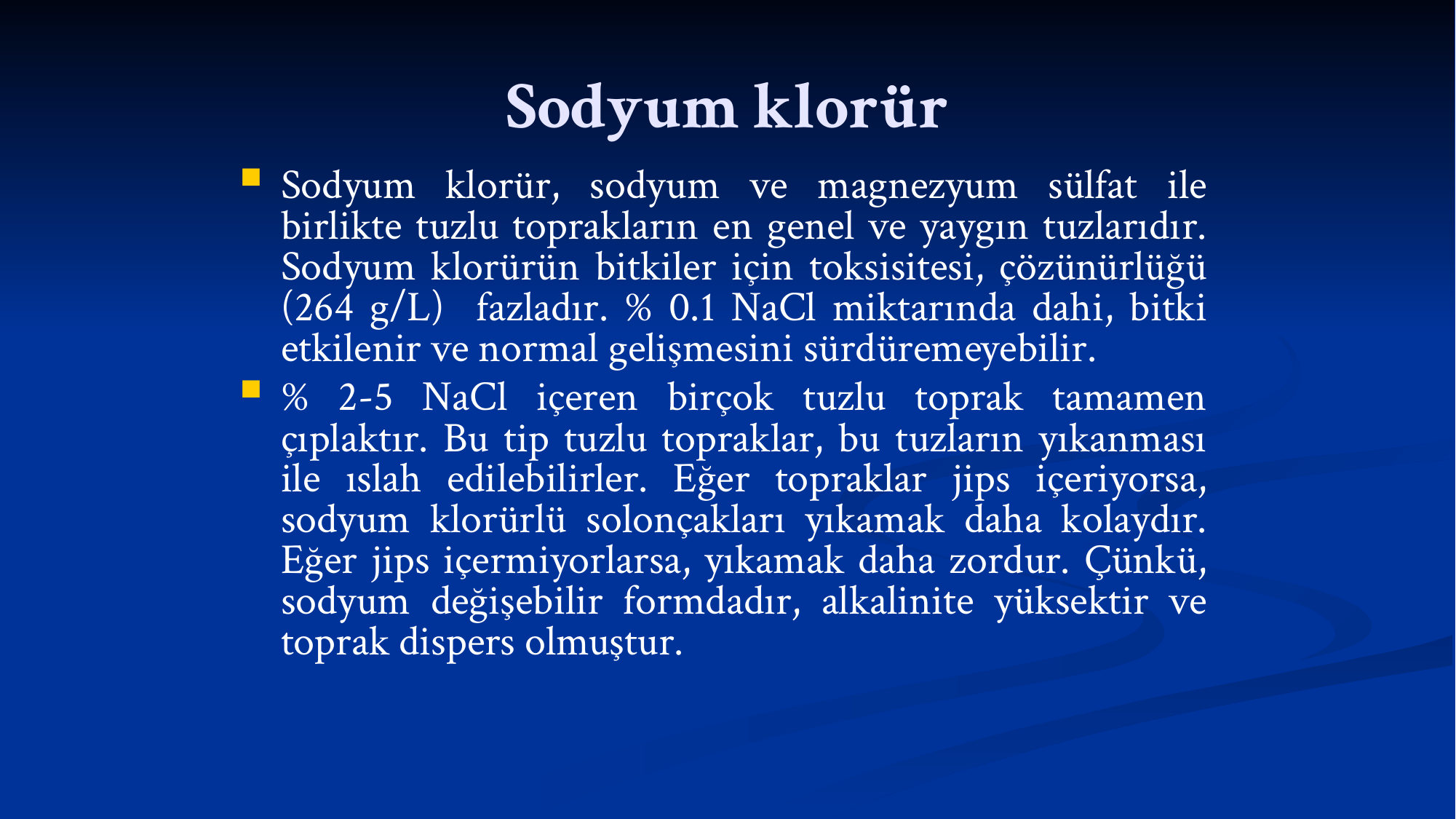

# Sodyum klorür
Sodyum klorür, sodyum ve magnezyum sülfat ile birlikte tuzlu toprakların en genel ve yaygın tuzlarıdır. Sodyum klorürün bitkiler için toksisitesi, çözünürlüğü (264 g/L)  fazladır. % 0.1 NaCl miktarında dahi, bitki etkilenir ve normal gelişmesini sürdüremeyebilir.
% 2-5 NaCl içeren birçok tuzlu toprak tamamen çıplaktır. Bu tip tuzlu topraklar, bu tuzların yıkanması ile ıslah edilebilirler. Eğer topraklar jips içeriyorsa, sodyum klorürlü solonçakları yıkamak daha kolaydır. Eğer jips içermiyorlarsa, yıkamak daha zordur. Çünkü, sodyum değişebilir formdadır, alkalinite yüksektir ve toprak dispers olmuştur.